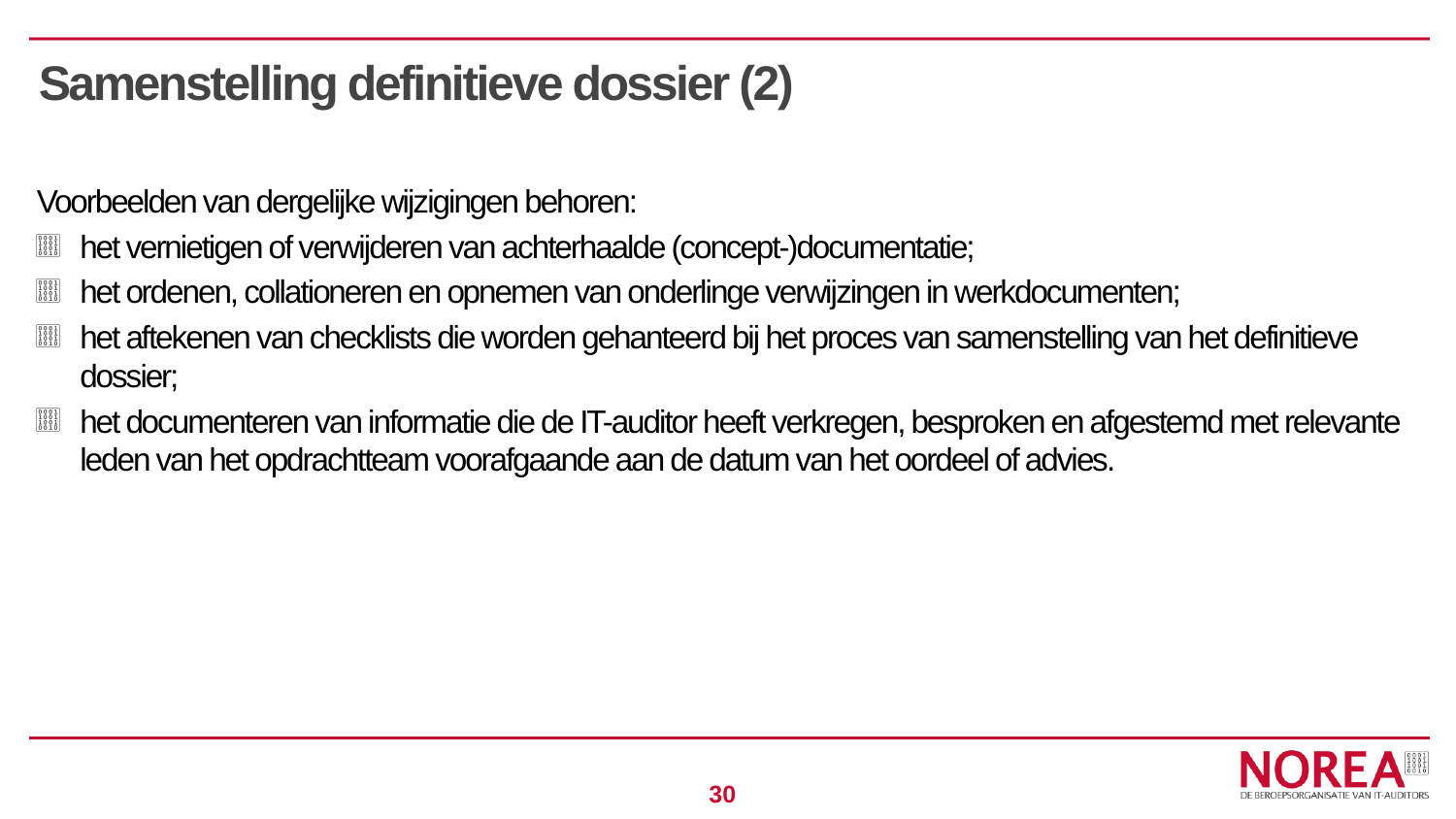

# Samenstelling definitieve dossier (2)
Voorbeelden van dergelijke wijzigingen behoren:
het vernietigen of verwijderen van achterhaalde (concept-)documentatie;
het ordenen, collationeren en opnemen van onderlinge verwijzingen in werkdocumenten;
het aftekenen van checklists die worden gehanteerd bij het proces van samenstelling van het definitieve dossier;
het documenteren van informatie die de IT-auditor heeft verkregen, besproken en afgestemd met relevante leden van het opdrachtteam voorafgaande aan de datum van het oordeel of advies.